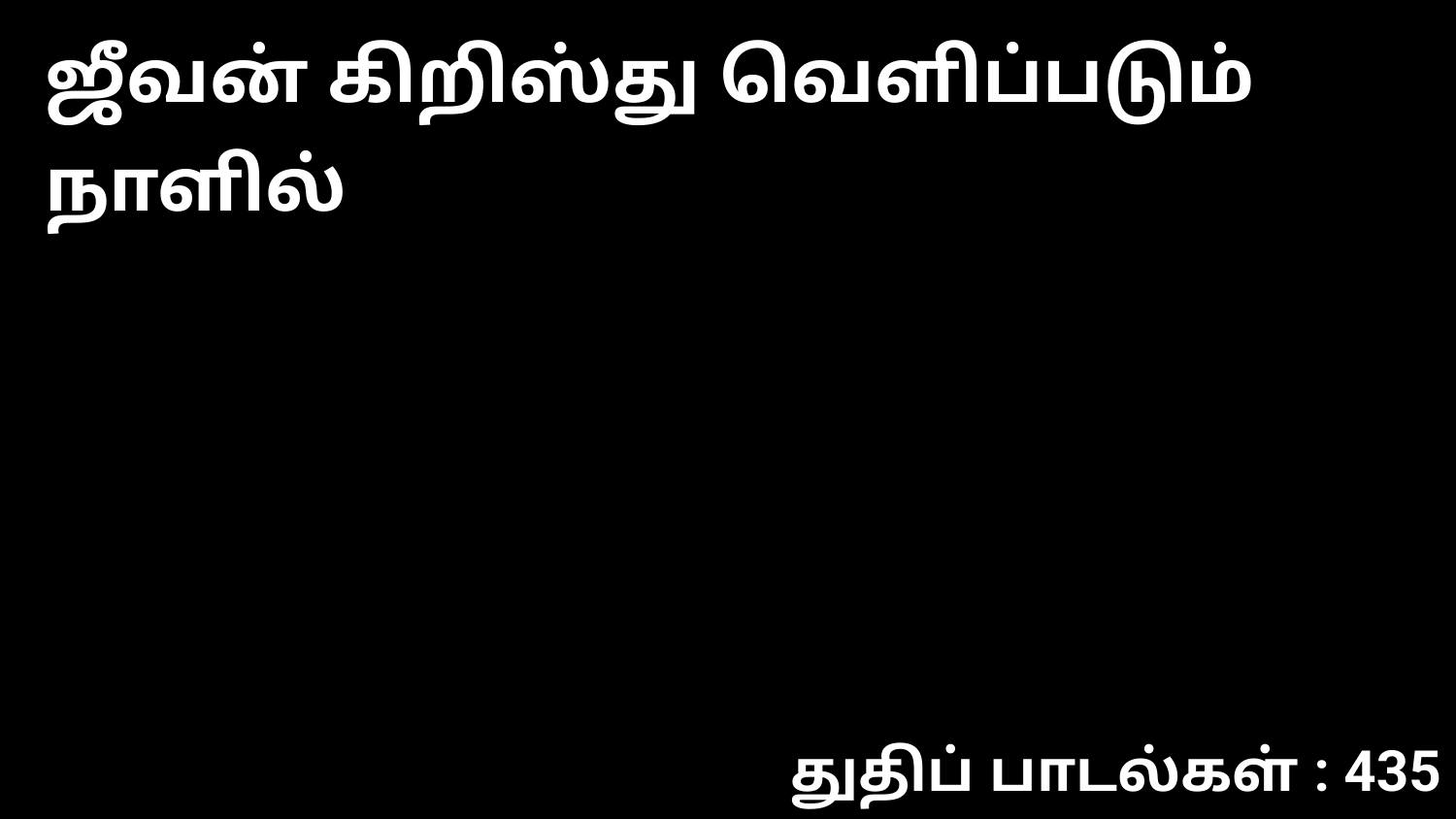

ஜீவன் கிறிஸ்து வெளிப்படும் நாளில்
துதிப் பாடல்கள் : 435